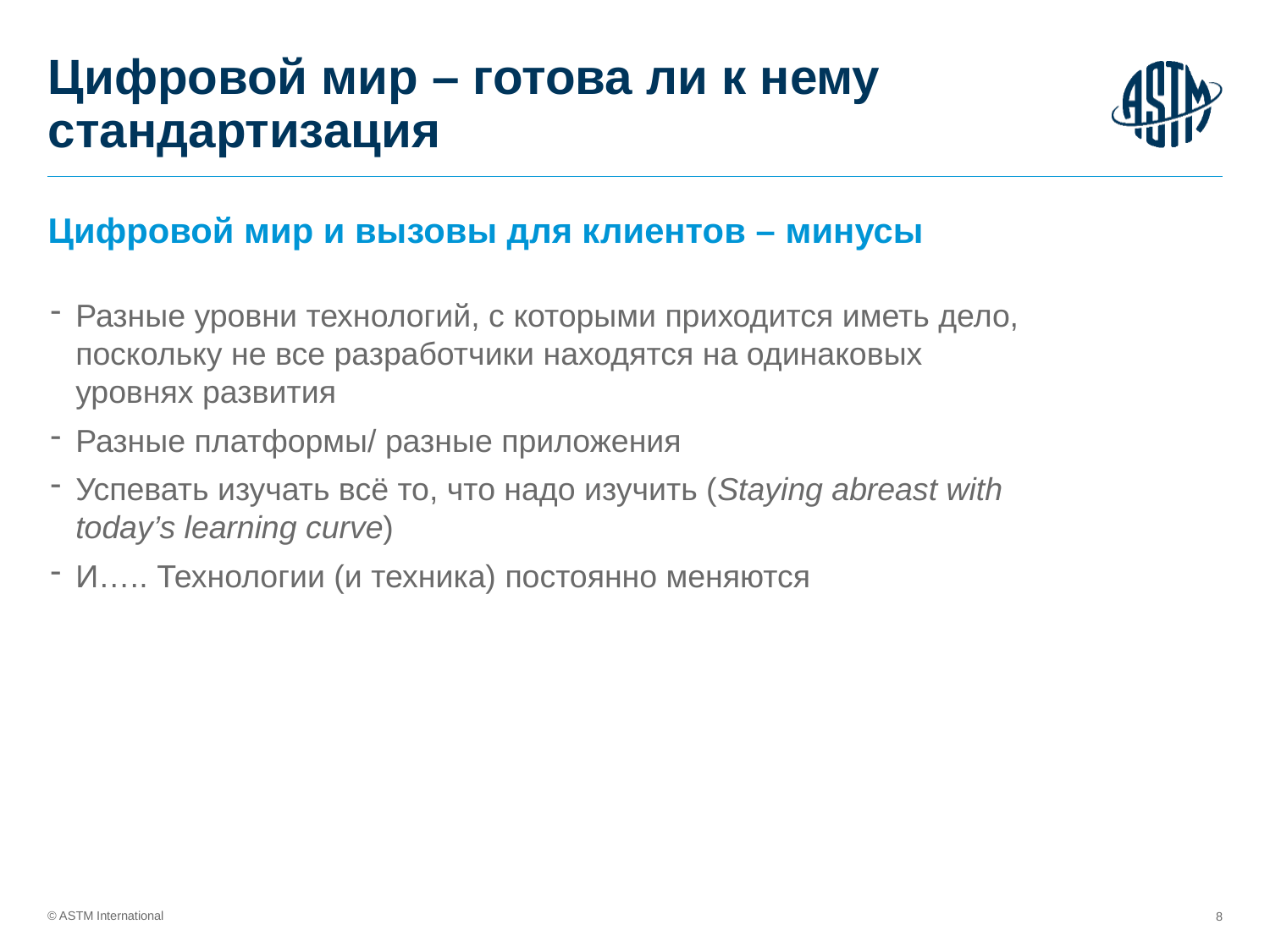

# Цифровой мир – готова ли к нему стандартизация
Цифровой мир и вызовы для клиентов – минусы
Разные уровни технологий, с которыми приходится иметь дело, поскольку не все разработчики находятся на одинаковых уровнях развития
Разные платформы/ разные приложения
Успевать изучать всё то, что надо изучить (Staying abreast with today’s learning curve)
И….. Технологии (и техника) постоянно меняются

8